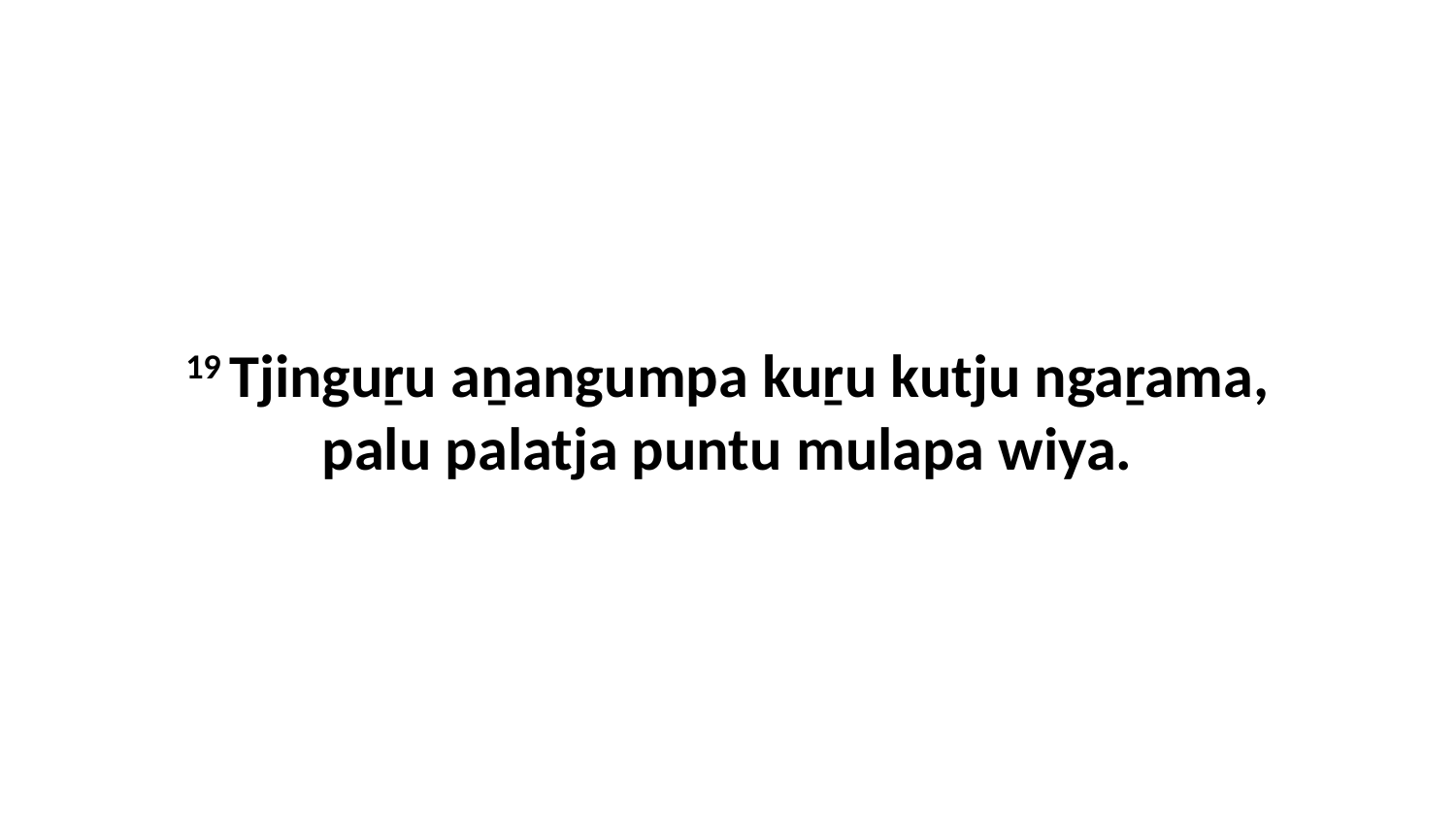

19 Tjinguṟu aṉangumpa kuṟu kutju ngaṟama, palu palatja puntu mulapa wiya.